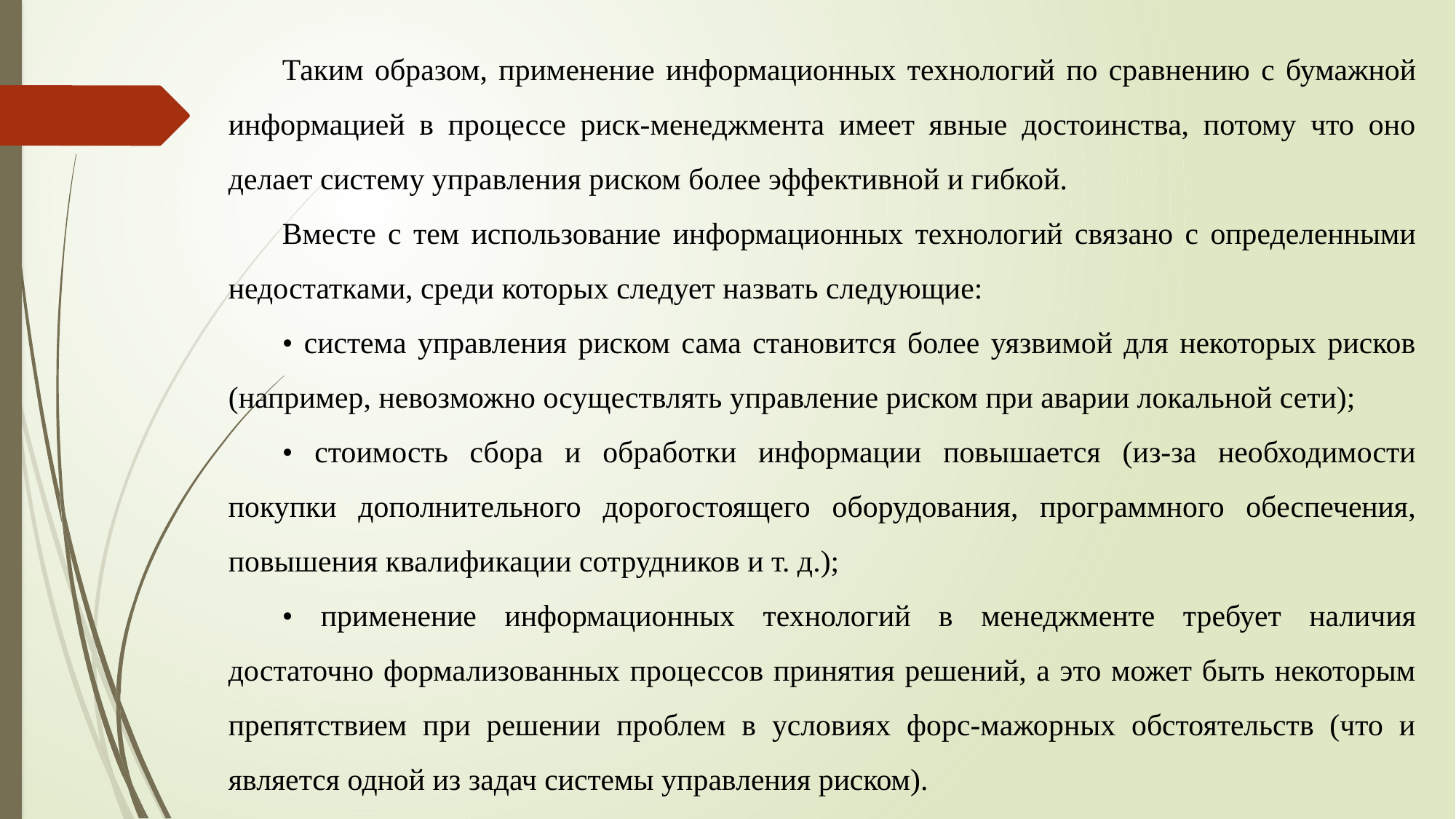

Таким образом, применение информационных технологий по сравнению с бумажной информацией в процессе риск-менеджмента имеет явные достоинства, потому что оно делает систему управления риском более эффективной и гибкой.
Вместе с тем использование информационных технологий связано с определенными недостатками, среди которых следует назвать следующие:
• система управления риском сама становится более уязвимой для некоторых рисков (например, невозможно осуществлять управление риском при аварии локальной сети);
• стоимость сбора и обработки информации повышается (из-за необходимости покупки дополнительного дорогостоящего оборудования, программного обеспечения, повышения квалификации сотрудников и т. д.);
• применение информационных технологий в менеджменте требует наличия достаточно формализованных процессов принятия решений, а это может быть некоторым препятствием при решении проблем в условиях форс-мажорных обстоятельств (что и является одной из задач системы управления риском).